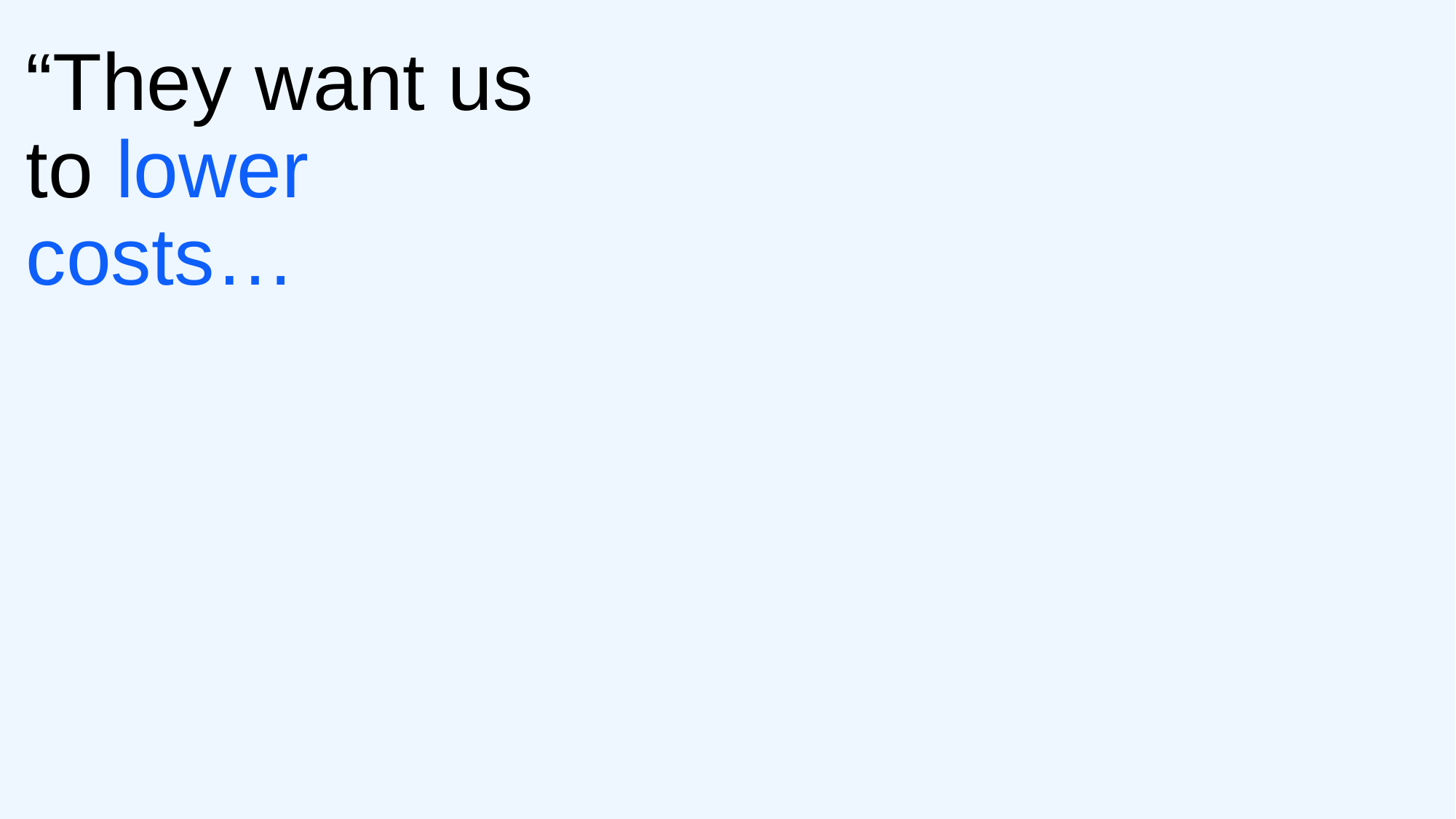

# “They want us to lower costs…